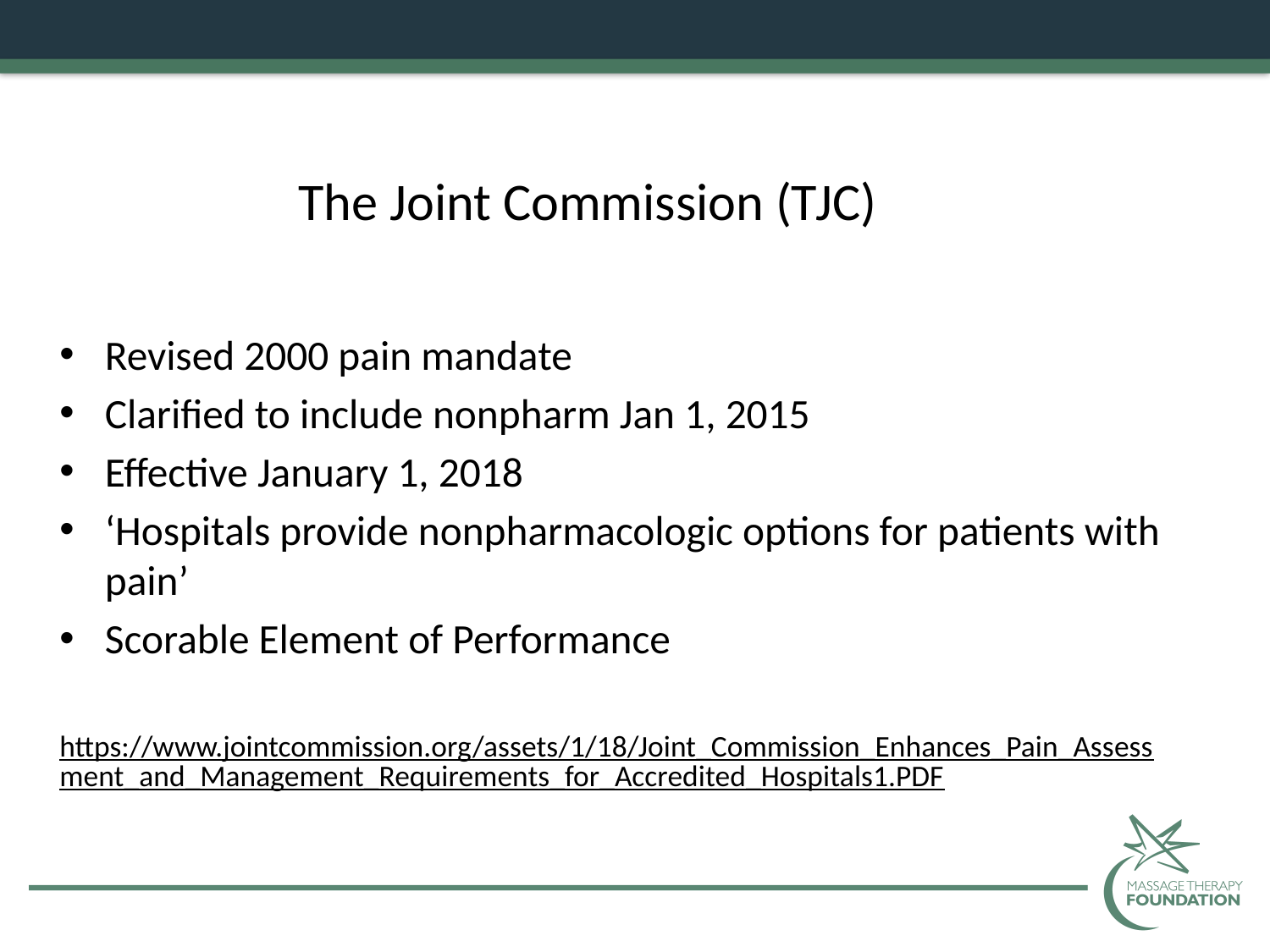

# The Joint Commission (TJC)
Revised 2000 pain mandate
Clarified to include nonpharm Jan 1, 2015
Effective January 1, 2018
‘Hospitals provide nonpharmacologic options for patients with pain’
Scorable Element of Performance

https://www.jointcommission.org/assets/1/18/Joint_Commission_Enhances_Pain_Assessment_and_Management_Requirements_for_Accredited_Hospitals1.PDF